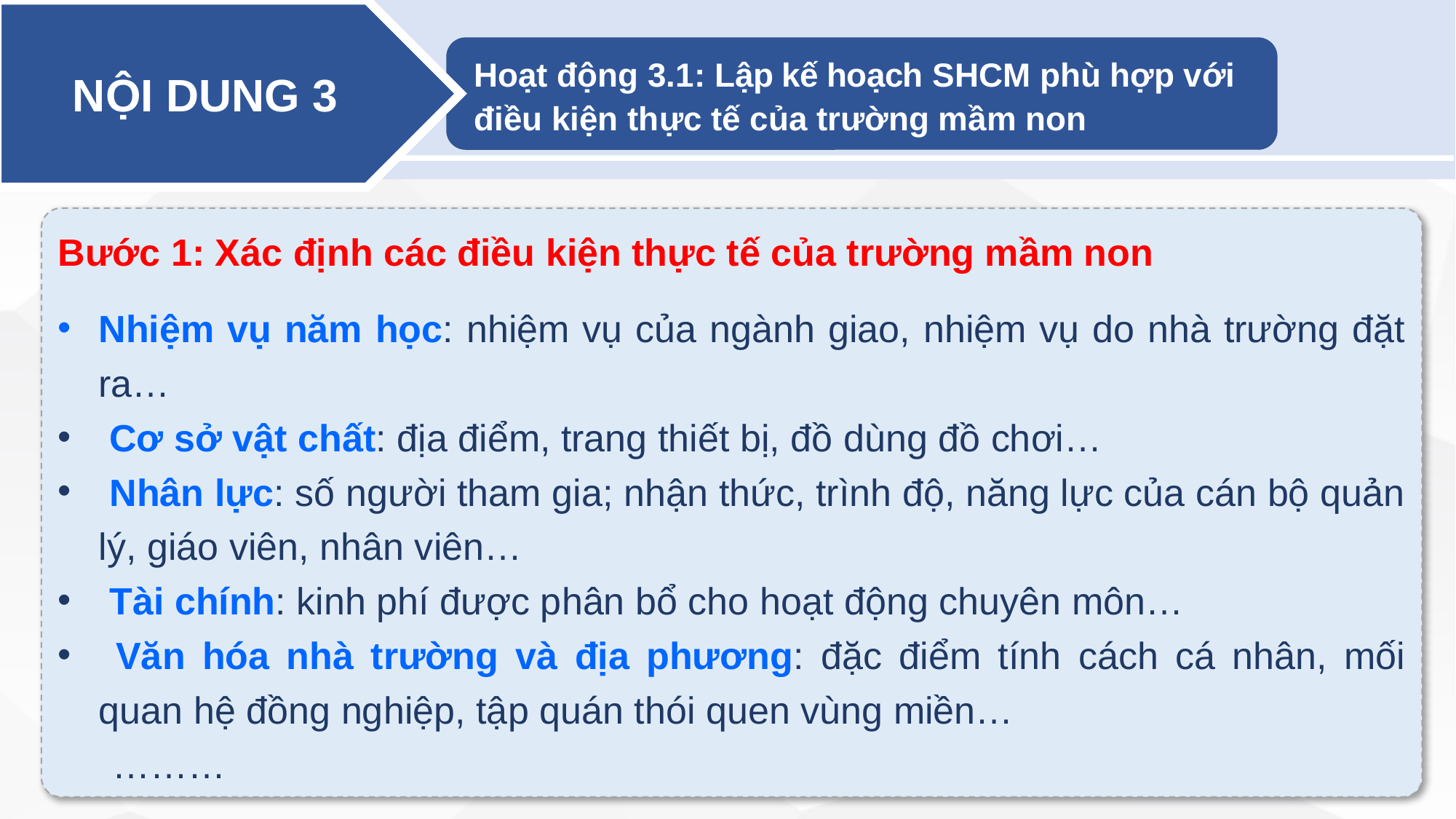

NỘI DUNG 3

Hoạt động 3.1: Lập kế hoạch SHCM phù hợp với điều kiện thực tế của trường mầm non

Bước 1: Xác định các điều kiện thực tế của trường mầm non

Nhiệm vụ năm học: nhiệm vụ của ngành giao, nhiệm vụ do nhà trường đặt ra…
 Cơ sở vật chất: địa điểm, trang thiết bị, đồ dùng đồ chơi…
 Nhân lực: số người tham gia; nhận thức, trình độ, năng lực của cán bộ quản lý, giáo viên, nhân viên…
 Tài chính: kinh phí được phân bổ cho hoạt động chuyên môn…
 Văn hóa nhà trường và địa phương: đặc điểm tính cách cá nhân, mối quan hệ đồng nghiệp, tập quán thói quen vùng miền…
	………